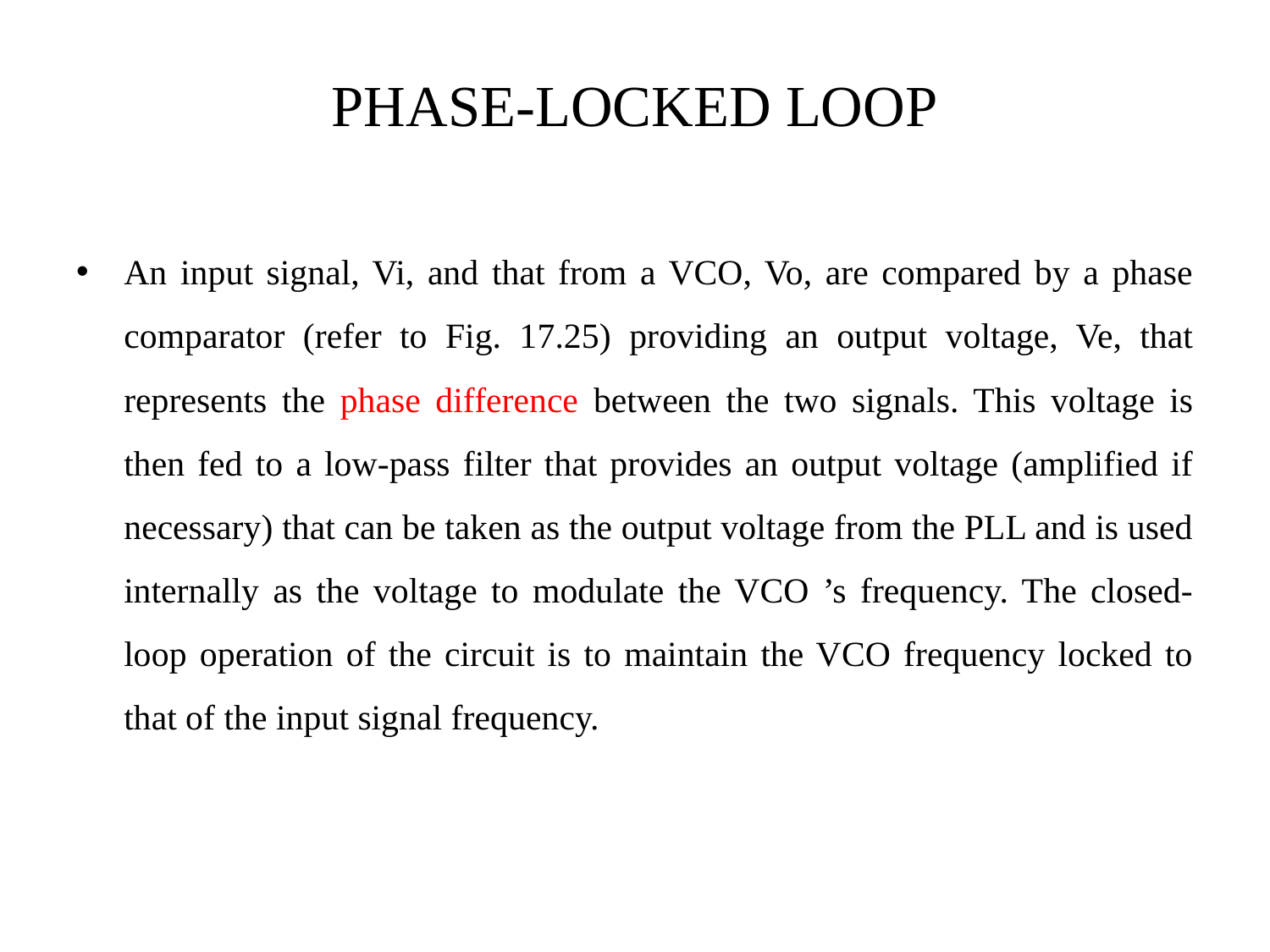

# PHASE-LOCKED LOOP
An input signal, Vi, and that from a VCO, Vo, are compared by a phase comparator (refer to Fig. 17.25) providing an output voltage, Ve, that represents the phase difference between the two signals. This voltage is then fed to a low-pass filter that provides an output voltage (amplified if necessary) that can be taken as the output voltage from the PLL and is used internally as the voltage to modulate the VCO ’s frequency. The closed-loop operation of the circuit is to maintain the VCO frequency locked to that of the input signal frequency.